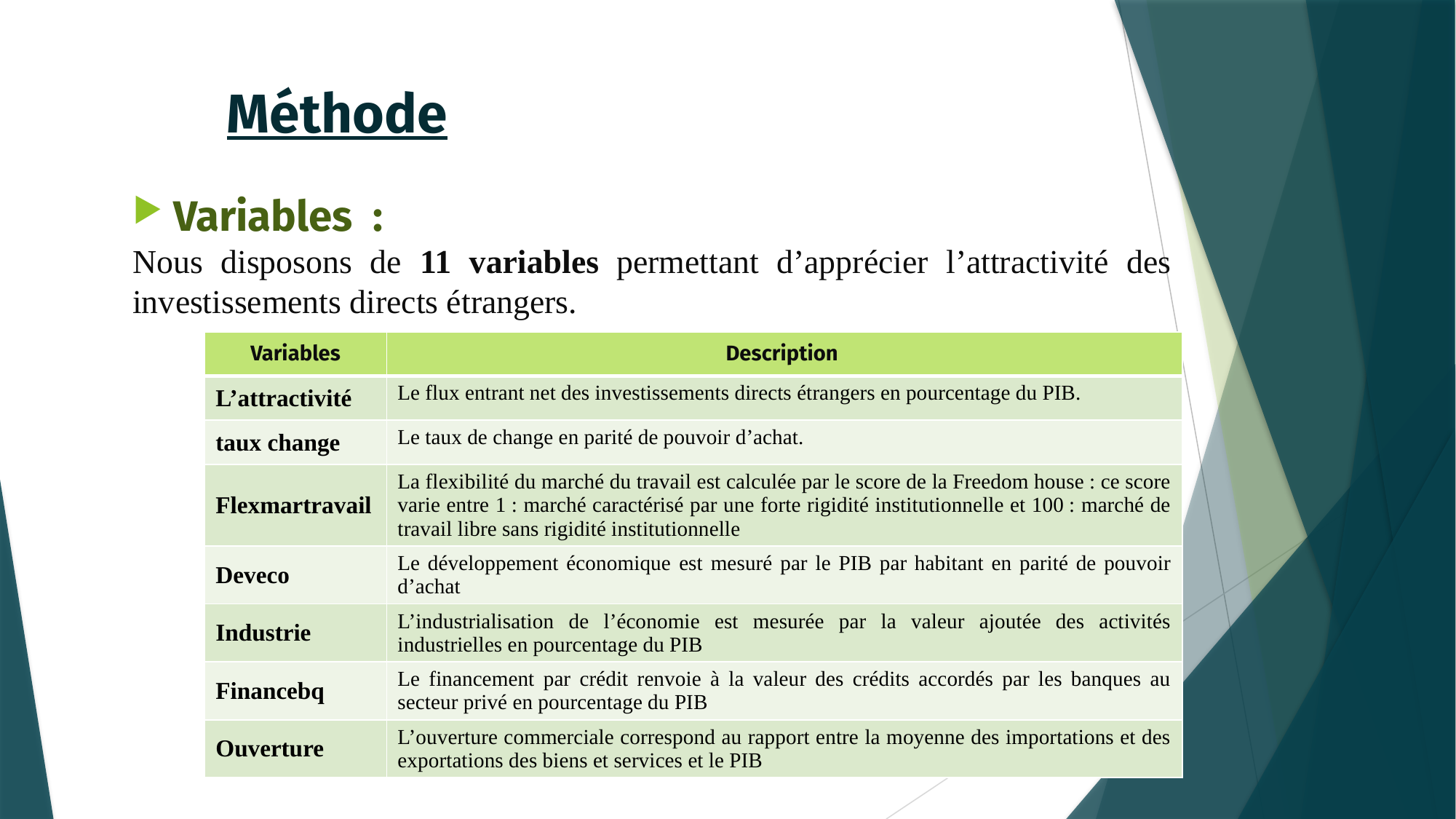

# Méthode
Variables  :
Nous disposons de 11 variables permettant d’apprécier l’attractivité des investissements directs étrangers.

| Variables | Description |
| --- | --- |
| L’attractivité | Le flux entrant net des investissements directs étrangers en pourcentage du PIB. |
| taux change | Le taux de change en parité de pouvoir d’achat. |
| Flexmartravail | La flexibilité du marché du travail est calculée par le score de la Freedom house : ce score varie entre 1 : marché caractérisé par une forte rigidité institutionnelle et 100 : marché de travail libre sans rigidité institutionnelle |
| Deveco | Le développement économique est mesuré par le PIB par habitant en parité de pouvoir d’achat |
| Industrie | L’industrialisation de l’économie est mesurée par la valeur ajoutée des activités industrielles en pourcentage du PIB |
| Financebq | Le financement par crédit renvoie à la valeur des crédits accordés par les banques au secteur privé en pourcentage du PIB |
| Ouverture | L’ouverture commerciale correspond au rapport entre la moyenne des importations et des exportations des biens et services et le PIB |